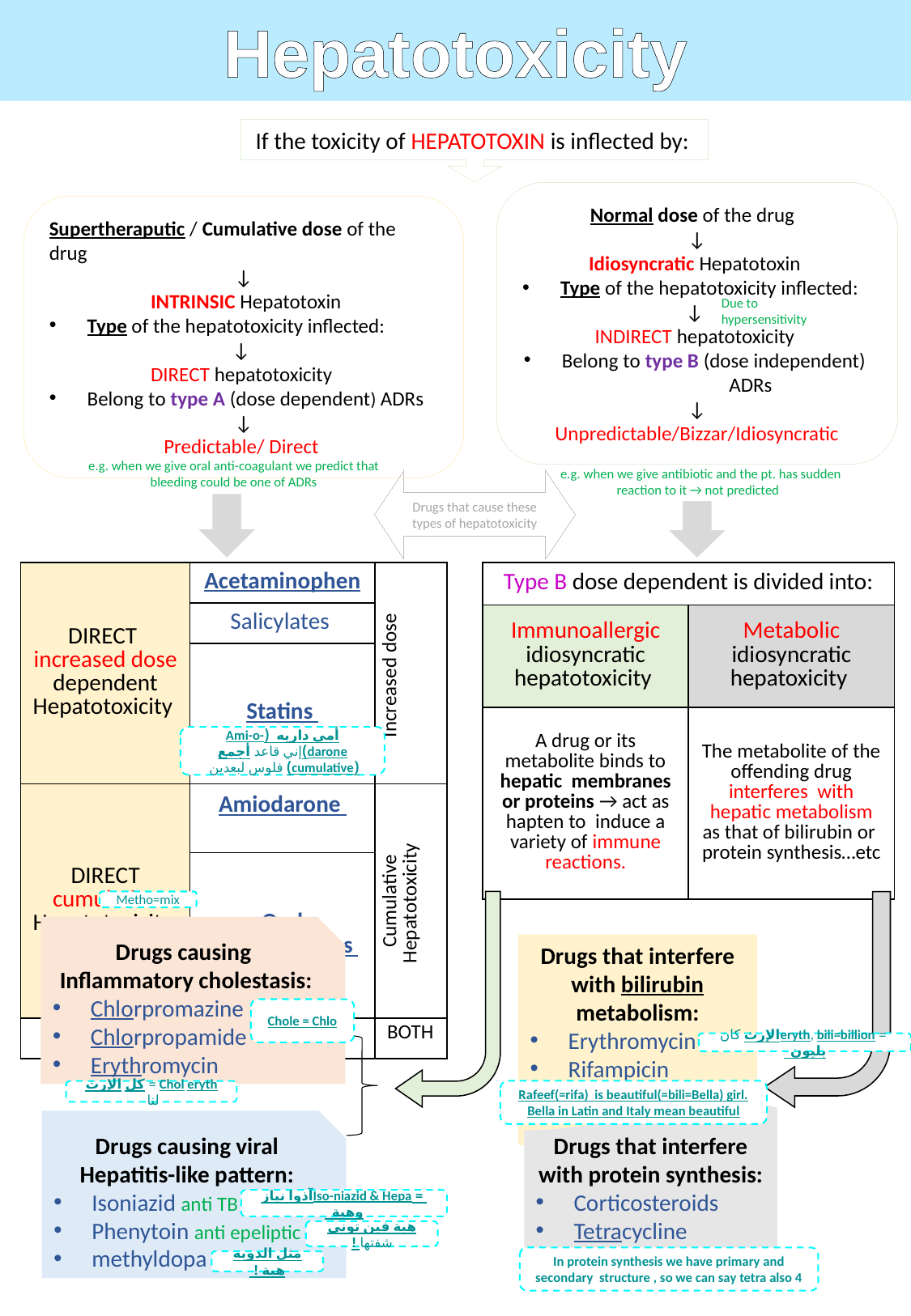

Hepatotoxicity
If the toxicity of HEPATOTOXIN is inflected by:
Normal dose of the drug
↓
Idiosyncratic Hepatotoxin
Type of the hepatotoxicity inflected:
↓
INDIRECT hepatotoxicity
Belong to type B (dose independent)                  ADRs
↓
Unpredictable/Bizzar/Idiosyncratic
Supertheraputic / Cumulative dose of the drug
↓
 INTRINSIC Hepatotoxin
Type of the hepatotoxicity inflected:
↓
DIRECT hepatotoxicity
Belong to type A (dose dependent) ADRs
↓
Predictable/ Direct
Due to hypersensitivity
e.g. when we give oral anti-coagulant we predict that bleeding could be one of ADRs
e.g. when we give antibiotic and the pt. has sudden reaction to it → not predicted
Drugs that cause these types of hepatotoxicity

| DIRECT increased dose dependent Hepatotoxicity | Acetaminophen | Increased dose |
| --- | --- | --- |
|  | Salicylates |  |
|  | Statins |  |
| DIRECT cumulative Hepatotoxicity | Amiodarone | Cumulative Hepatotoxicity |
|  | Oral Contraceptives |  |
| Methotrexate ،Alcohol |  | BOTH |
| Type B dose dependent is divided into: |  |
| --- | --- |
| Immunoallergic idiosyncratic hepatotoxicity | Metabolic idiosyncratic hepatoxicity |
| A drug or its metabolite binds to hepatic membranes or proteins → act as hapten to induce a variety of immune reactions. | The metabolite of the offending drug interferes with hepatic metabolism as that of bilirubin or protein synthesis…etc |
أمي داريه  (Ami-o-darone)إني قاعد أجمع (cumulative) فلوس لبعدين

Metho=mix

Drugs causing  Inflammatory cholestasis:
Chlorpromazine
Chlorpropamide
Erythromycin
Drugs that interfere with bilirubin metabolism:
Erythromycin
Rifampicin

Chole = Chlo
 = eryth, bili=billionالإرث كان بليون

Rafeef(=rifa)  is beautiful(=bili=Bella) girl. Bella in Latin and Italy mean beautiful
Chol eryth = كل الإرث لنا

Drugs causing viral Hepatitis-like pattern:
Isoniazid anti TB
Phenytoin anti epeliptic
methyldopa
Drugs that interfere with protein synthesis:
Corticosteroids
Tetracycline
 = Iso-niazid & Hepaآذوا نياز وهبة
هبة فين توني شفتها !
In protein synthesis we have primary and secondary  structure , so we can say tetra also 4
مثل الدوبه هبة !